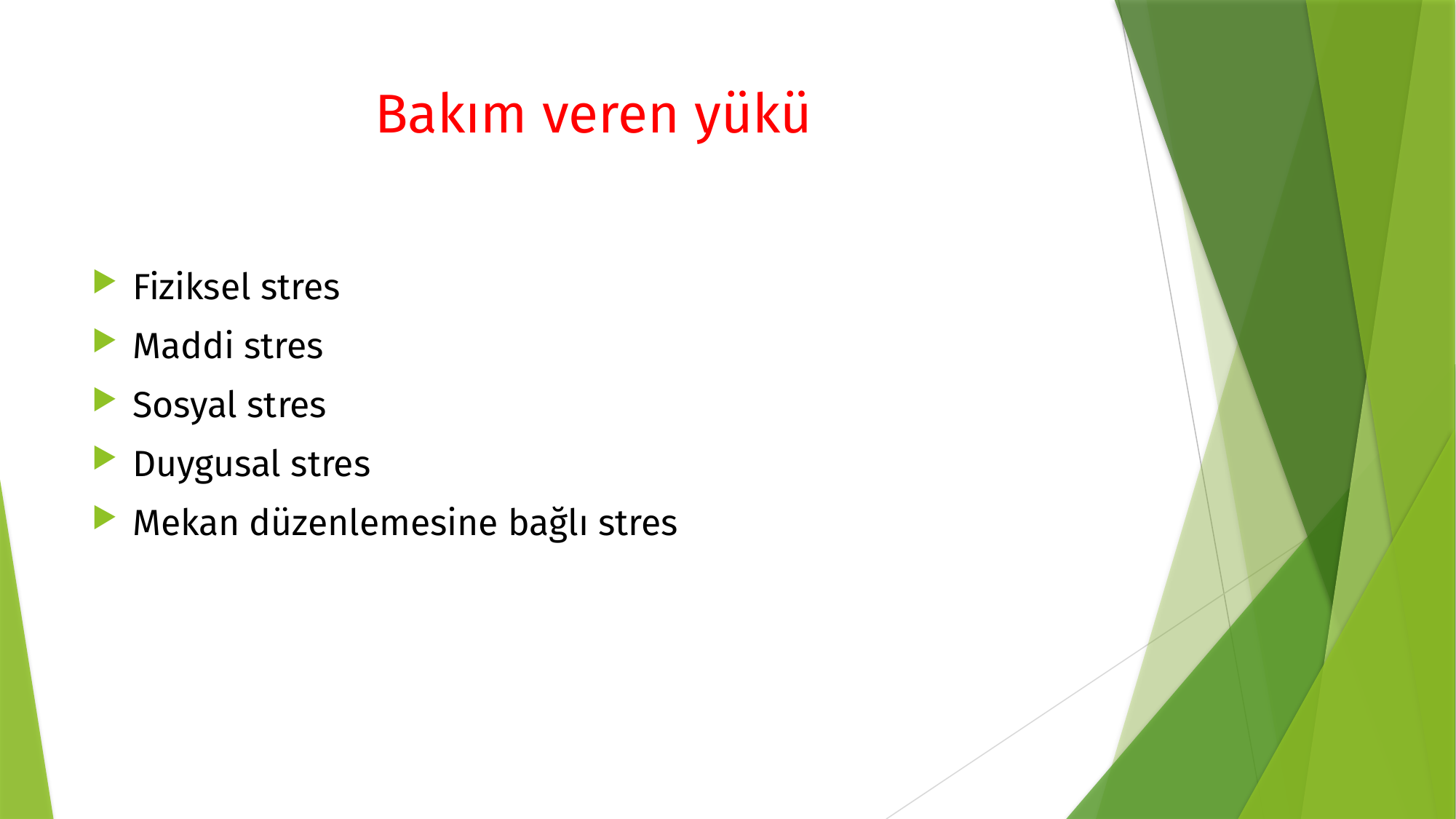

# Bakım veren yükü
Fiziksel stres
Maddi stres
Sosyal stres
Duygusal stres
Mekan düzenlemesine bağlı stres